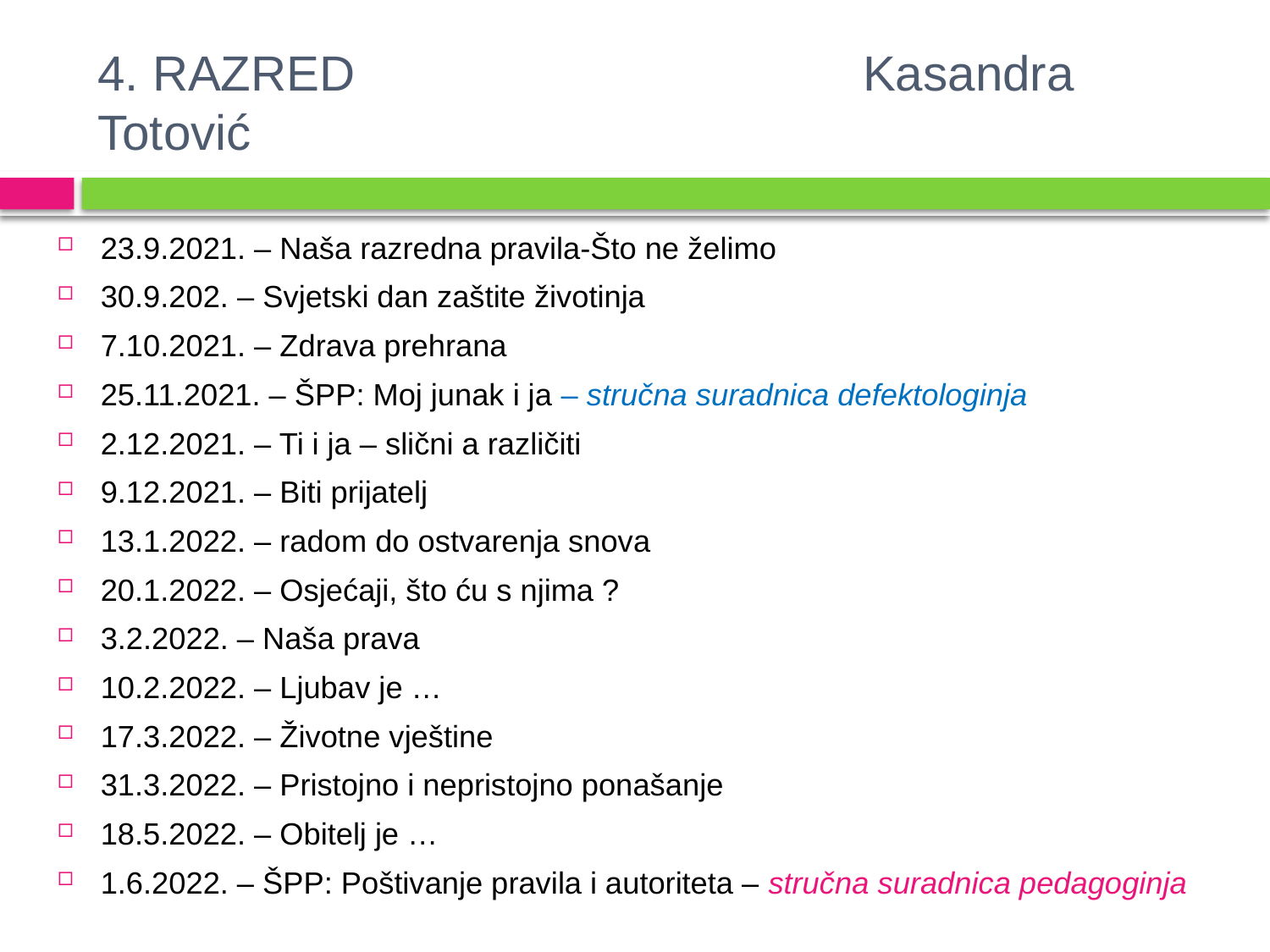

# 4. RAZRED                                     Kasandra Totović
23.9.2021. – Naša razredna pravila-Što ne želimo
30.9.202. – Svjetski dan zaštite životinja
7.10.2021. – Zdrava prehrana
25.11.2021. – ŠPP: Moj junak i ja – stručna suradnica defektologinja
2.12.2021. – Ti i ja – slični a različiti
9.12.2021. – Biti prijatelj
13.1.2022. – radom do ostvarenja snova
20.1.2022. – Osjećaji, što ću s njima ?
3.2.2022. – Naša prava
10.2.2022. – Ljubav je …
17.3.2022. – Životne vještine
31.3.2022. – Pristojno i nepristojno ponašanje
18.5.2022. – Obitelj je …
1.6.2022. – ŠPP: Poštivanje pravila i autoriteta – stručna suradnica pedagoginja